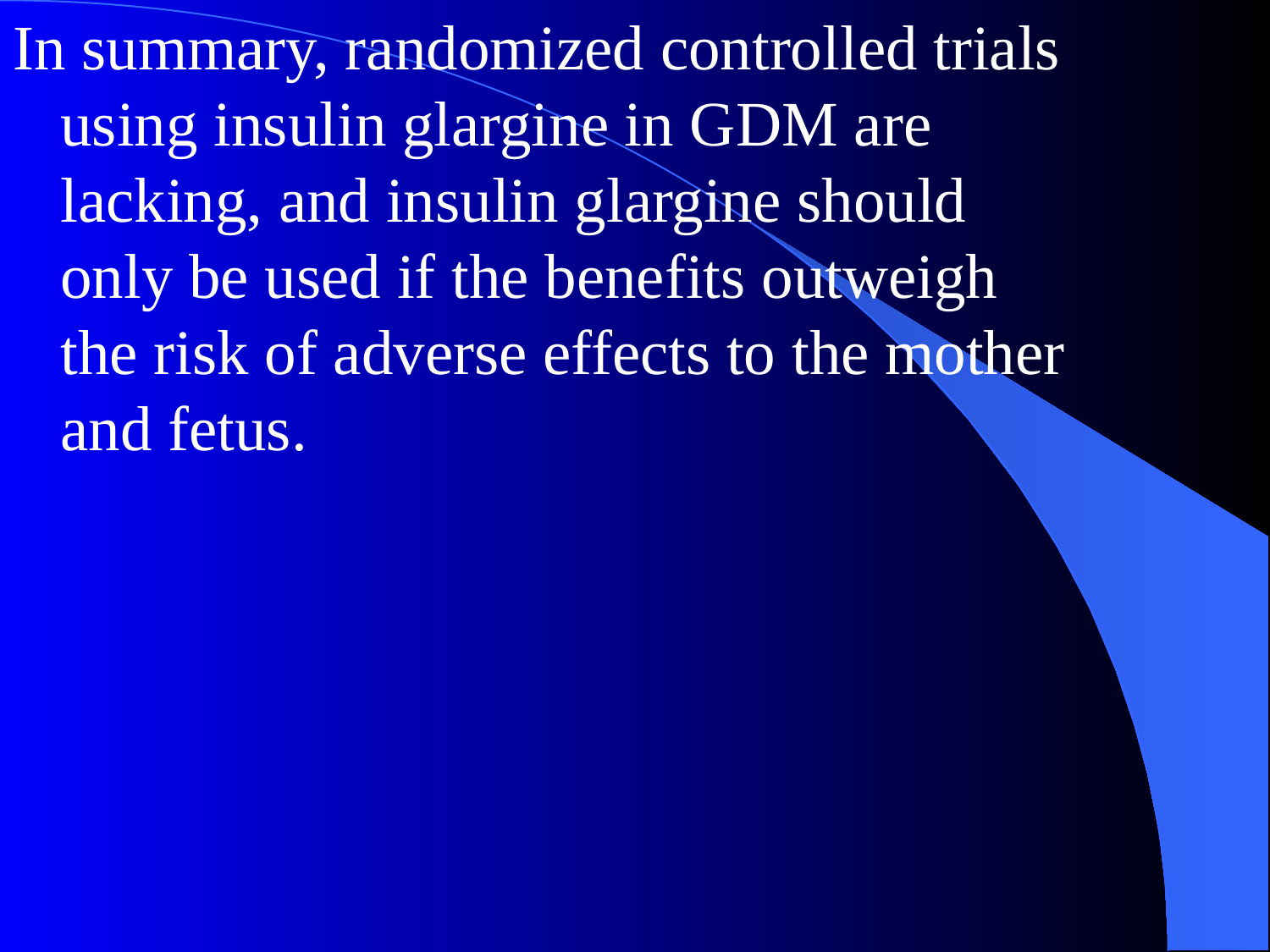

In summary, randomized controlled trials using insulin glargine in GDM are lacking, and insulin glargine should only be used if the benefits outweigh the risk of adverse effects to the mother and fetus.